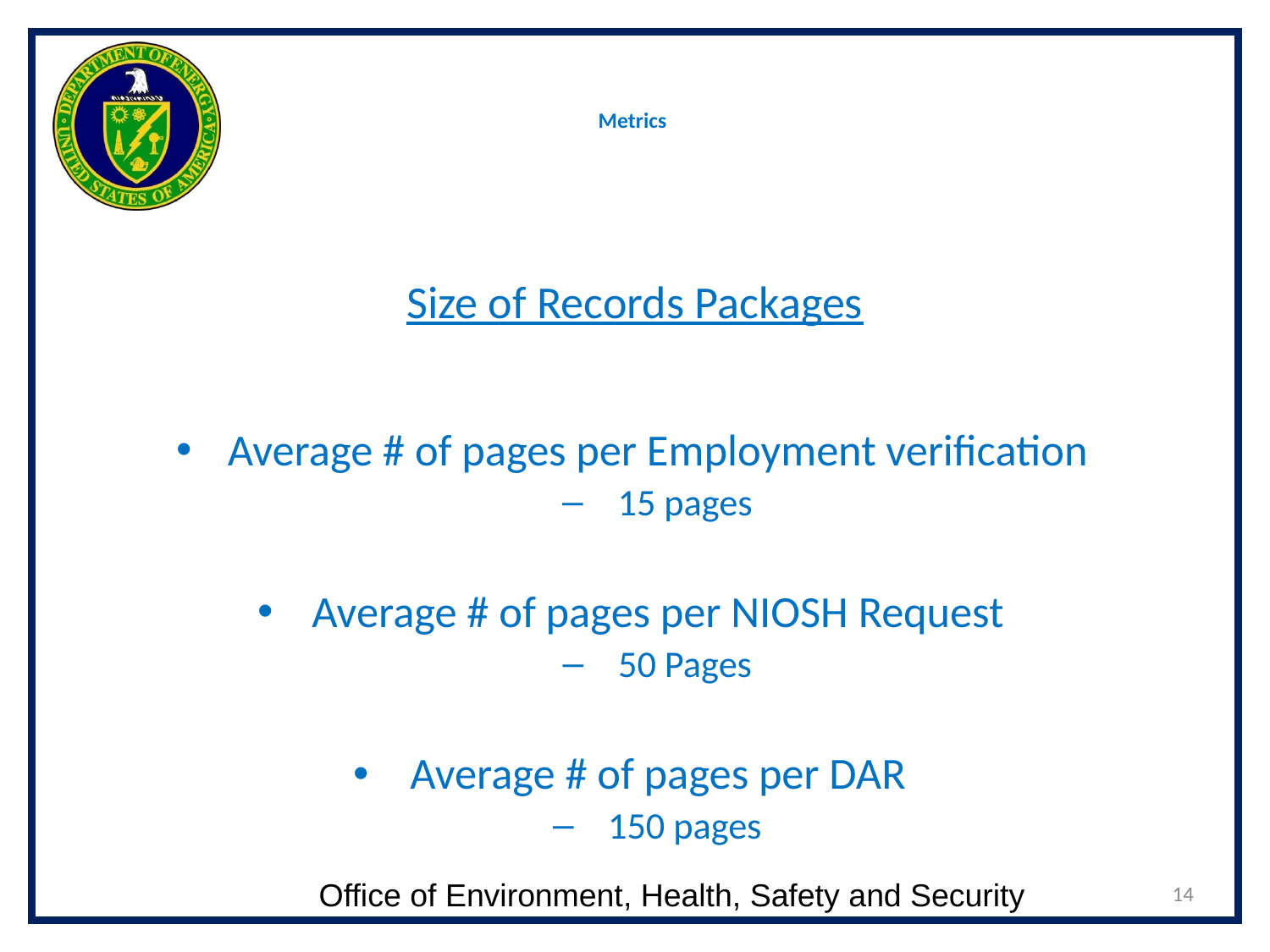

# Metrics

Size of Records Packages

Average # of pages per Employment verification
15 pages

Average # of pages per NIOSH Request
50 Pages

Average # of pages per DAR
150 pages

14